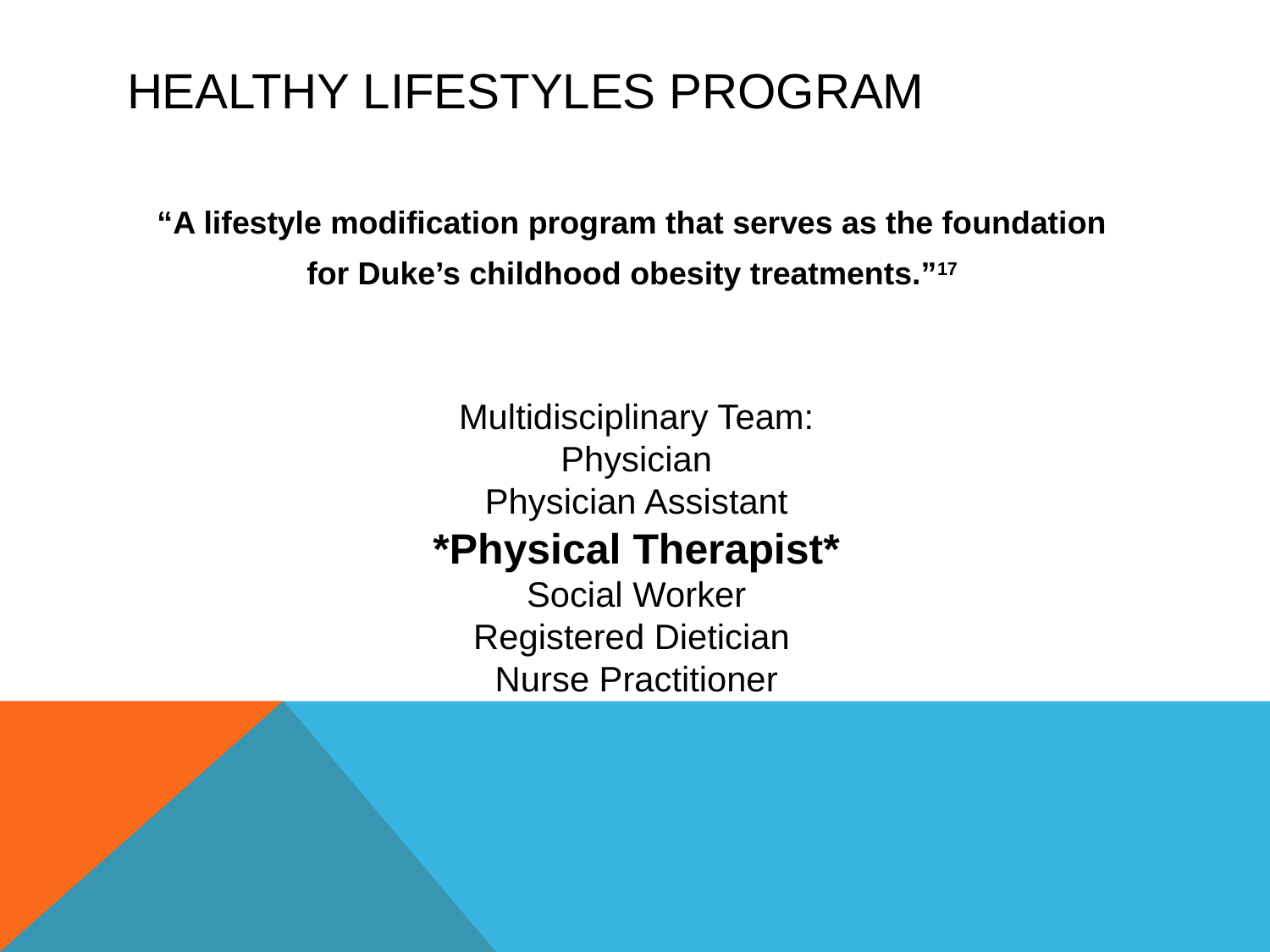

# healthy lifestyles program

“A lifestyle modification program that serves as the foundation
for Duke’s childhood obesity treatments.”17

Multidisciplinary Team:
Physician
Physician Assistant
*Physical Therapist*
Social Worker
Registered Dietician
Nurse Practitioner